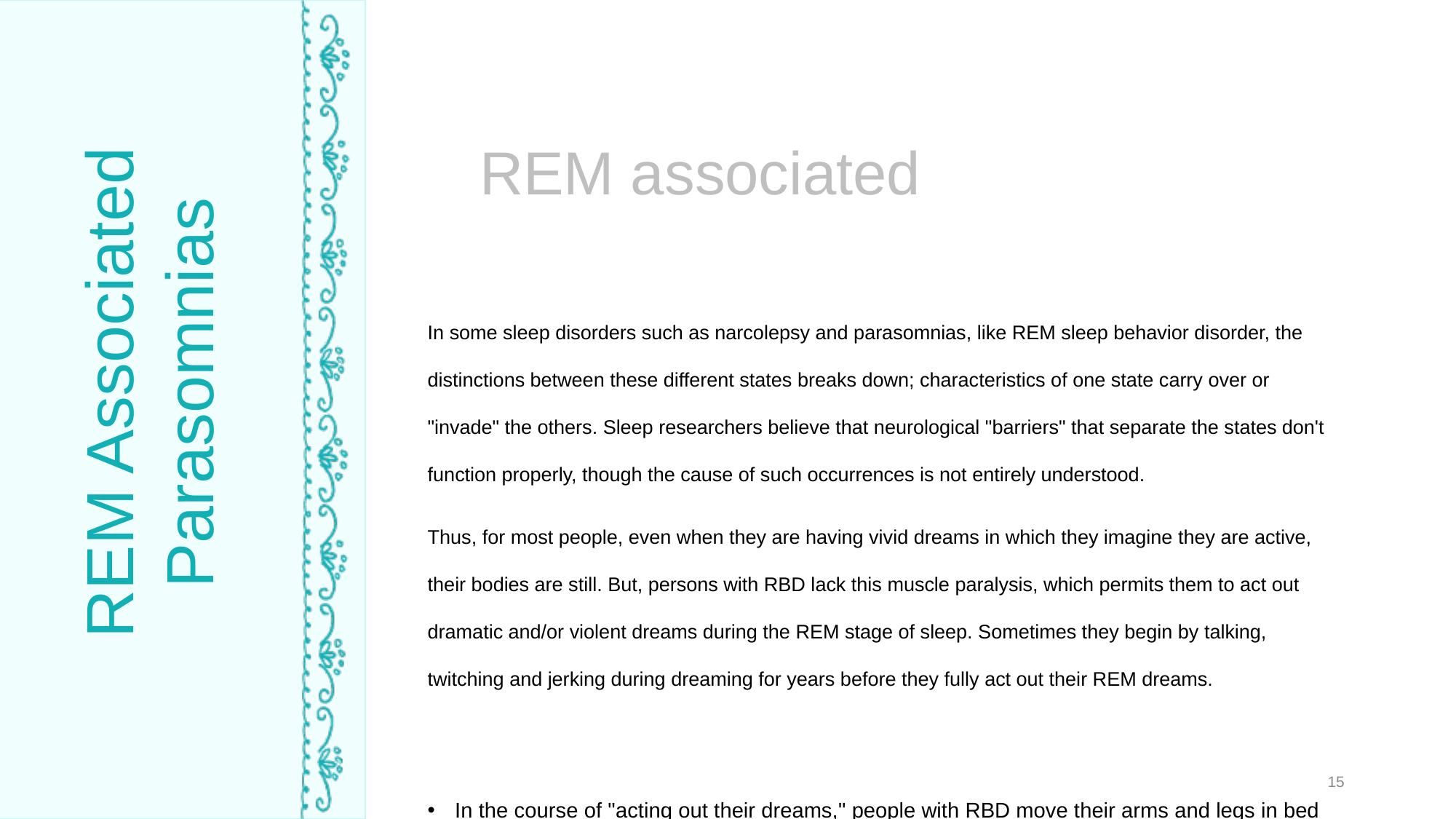

REM associated
In some sleep disorders such as narcolepsy and parasomnias, like REM sleep behavior disorder, the distinctions between these different states breaks down; characteristics of one state carry over or "invade" the others. Sleep researchers believe that neurological "barriers" that separate the states don't function properly, though the cause of such occurrences is not entirely understood.
Thus, for most people, even when they are having vivid dreams in which they imagine they are active, their bodies are still. But, persons with RBD lack this muscle paralysis, which permits them to act out dramatic and/or violent dreams during the REM stage of sleep. Sometimes they begin by talking, twitching and jerking during dreaming for years before they fully act out their REM dreams.

In the course of "acting out their dreams," people with RBD move their arms and legs in bed or talk in their sleep, or they might start sleepwalking without waking or realizing they're dreaming. The only sensations the sleeper experiences are what is occurring in their dream. And many of these dreams can be violent or frightening, causing injury to the sleeper and his bed partner.
REM Associated Parasomnias
TIME ASLEEP
15